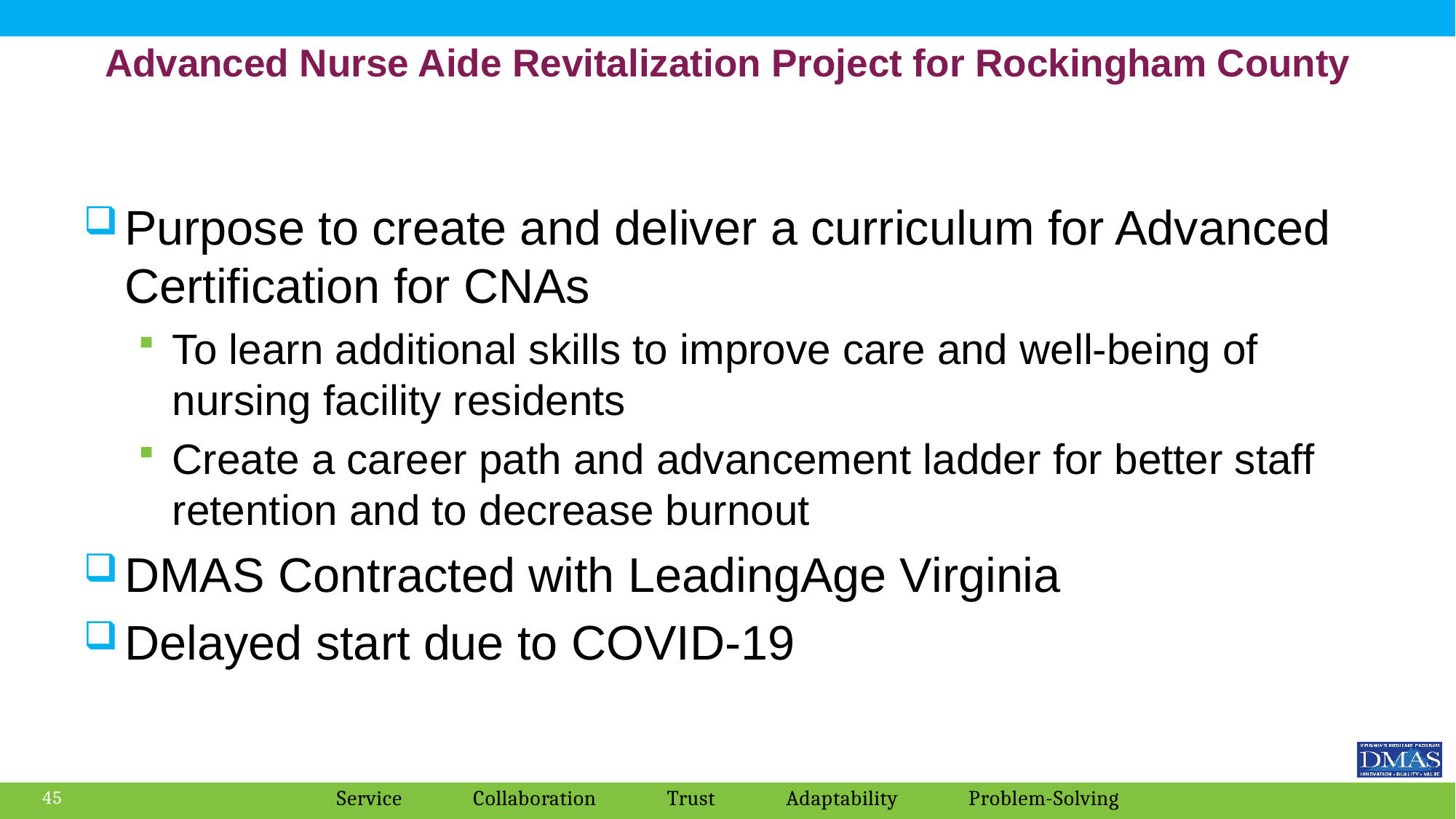

# Advanced Nurse Aide Revitalization Project for Rockingham County
Purpose to create and deliver a curriculum for Advanced Certification for CNAs
To learn additional skills to improve care and well-being of nursing facility residents
Create a career path and advancement ladder for better staff retention and to decrease burnout
DMAS Contracted with LeadingAge Virginia
Delayed start due to COVID-19

45
Service               Collaboration               Trust               Adaptability               Problem-Solving